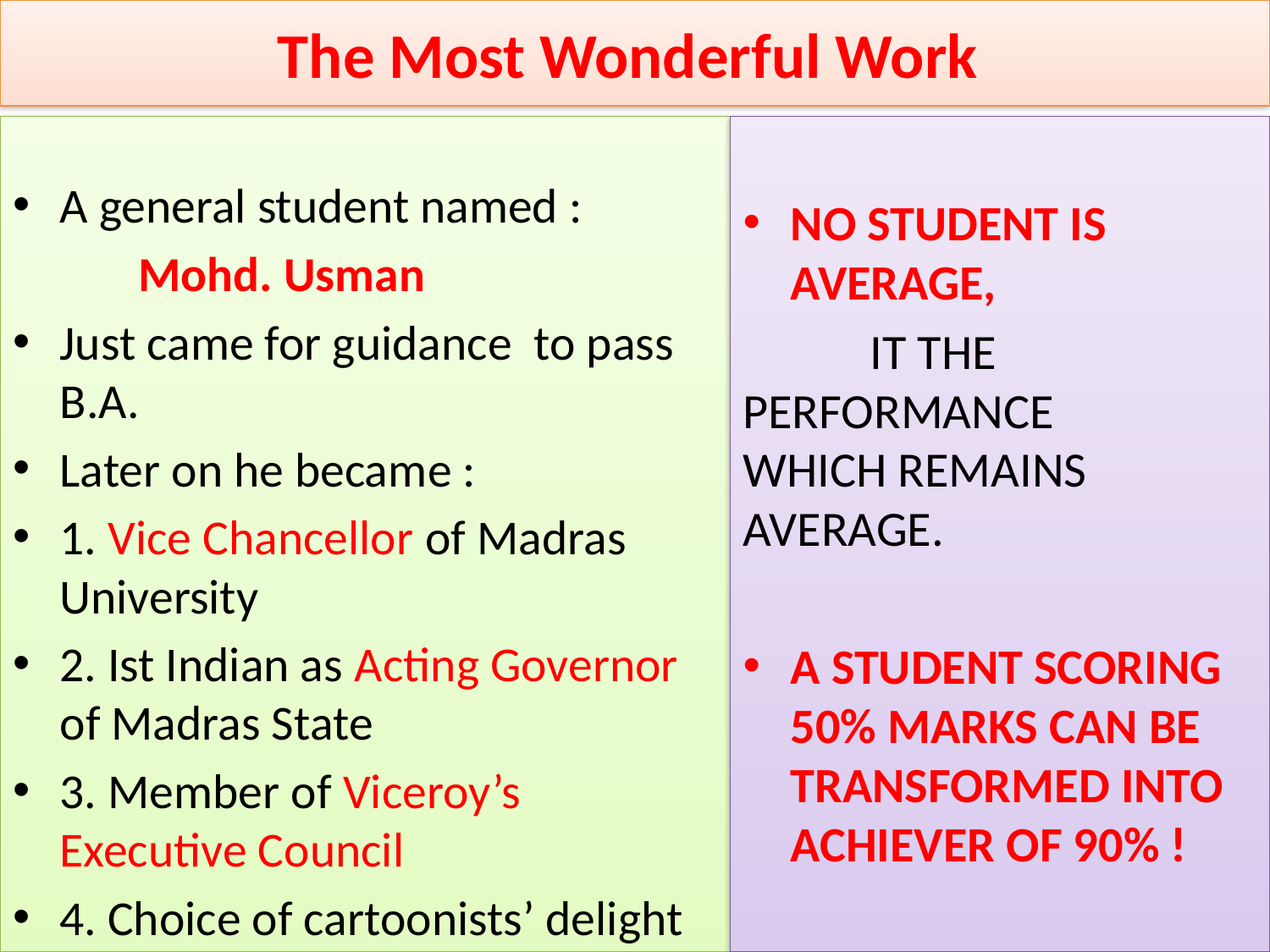

# The Most Wonderful Work

A general student named :
	Mohd. Usman
Just came for guidance  to pass B.A.
Later on he became :
1. Vice Chancellor of Madras University
2. Ist Indian as Acting Governor of Madras State
3. Member of Viceroy’s Executive Council
4. Choice of cartoonists’ delight

NO STUDENT IS AVERAGE,
    	IT THE 	PERFORMANCE    	WHICH REMAINS 	AVERAGE.

A STUDENT SCORING 50% MARKS CAN BE TRANSFORMED INTO ACHIEVER OF 90% !